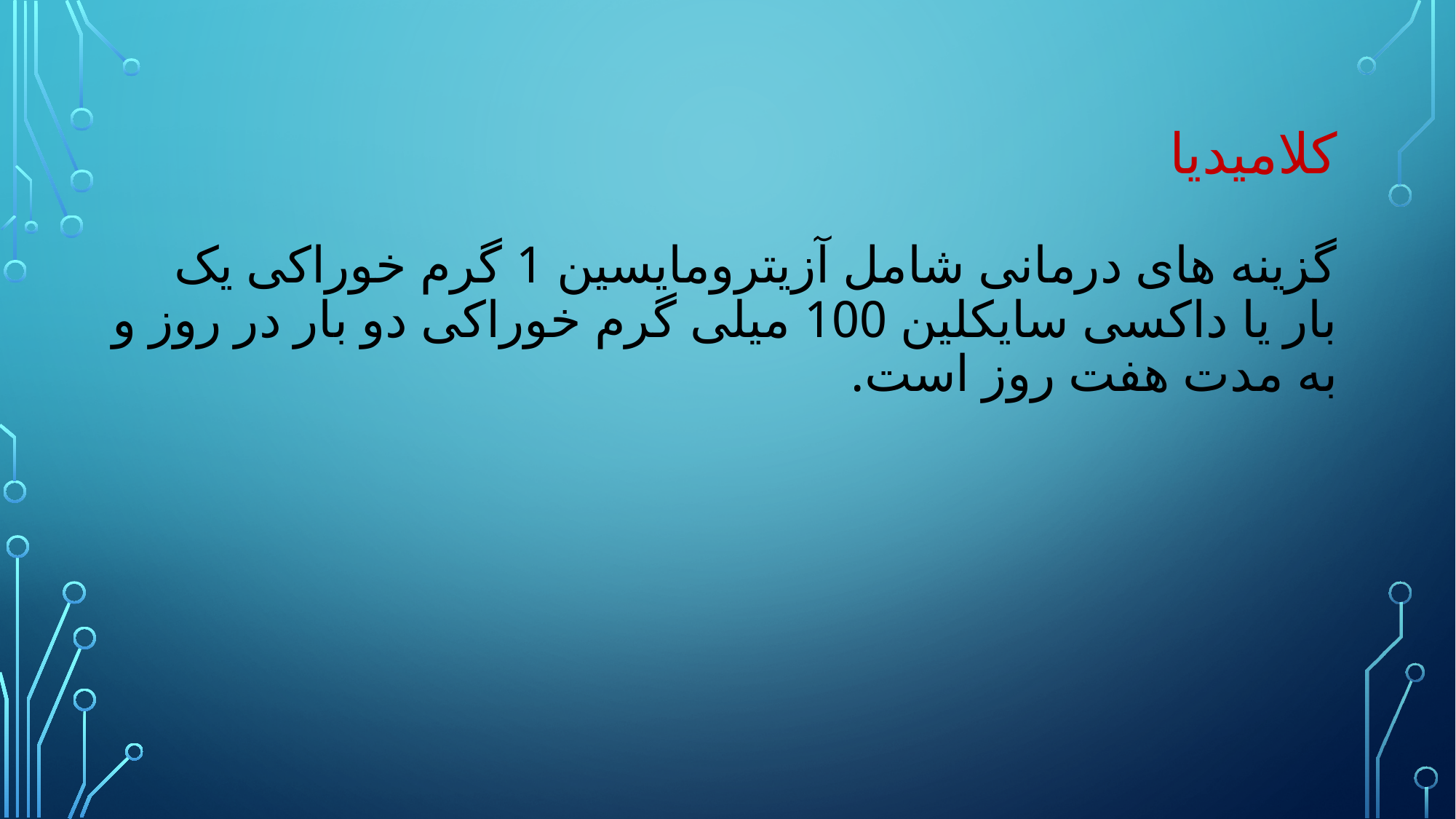

# کلامیدیا گزینه های درمانی شامل آزیترومایسین 1 گرم خوراکی یک بار یا داکسی سایکلین 100 میلی گرم خوراکی دو بار در روز و به مدت هفت روز است.